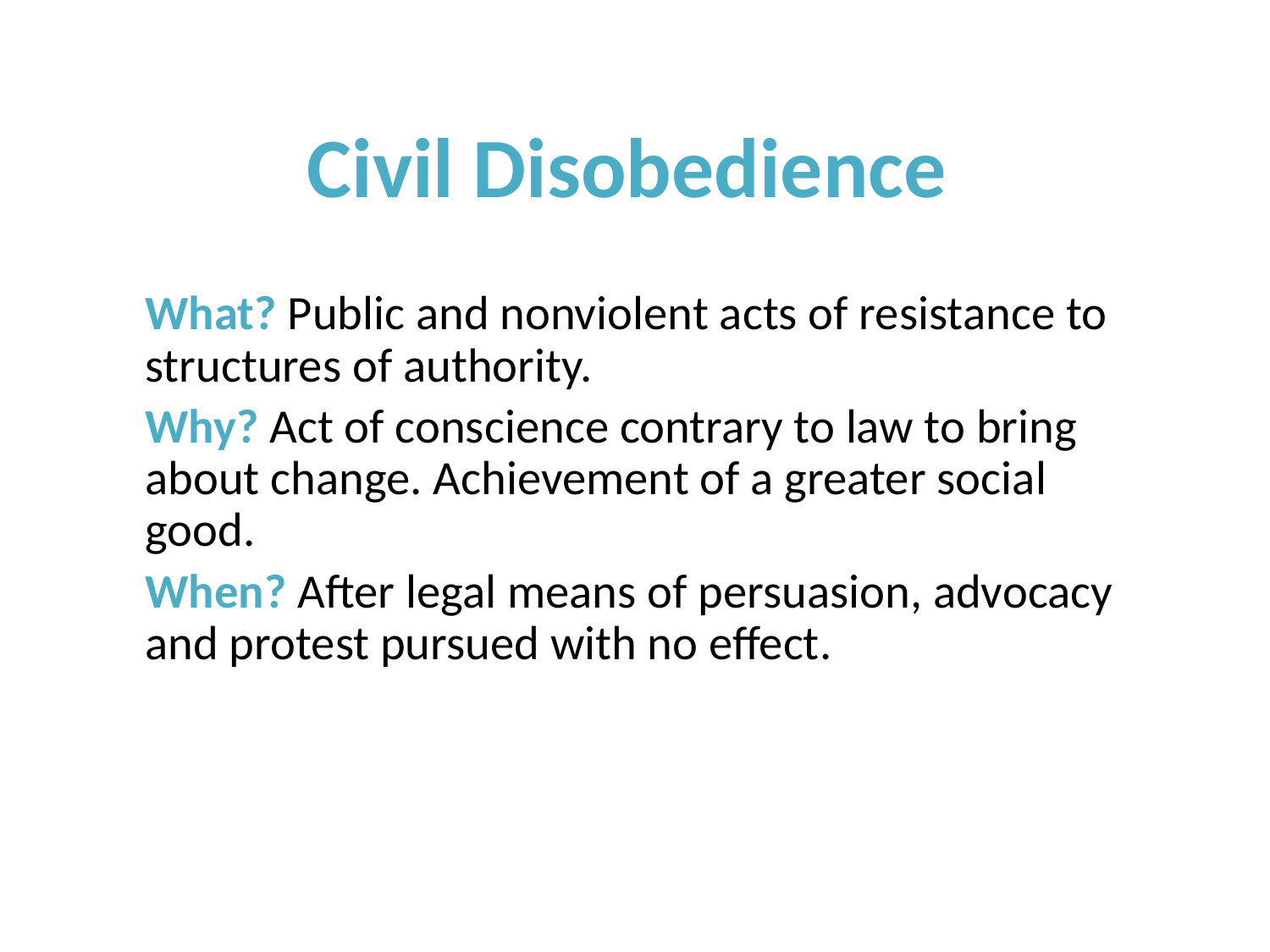

Civil Disobedience

What? Public and nonviolent acts of resistance to structures of authority.
Why? Act of conscience contrary to law to bring about change. Achievement of a greater social good.
When? After legal means of persuasion, advocacy and protest pursued with no effect.